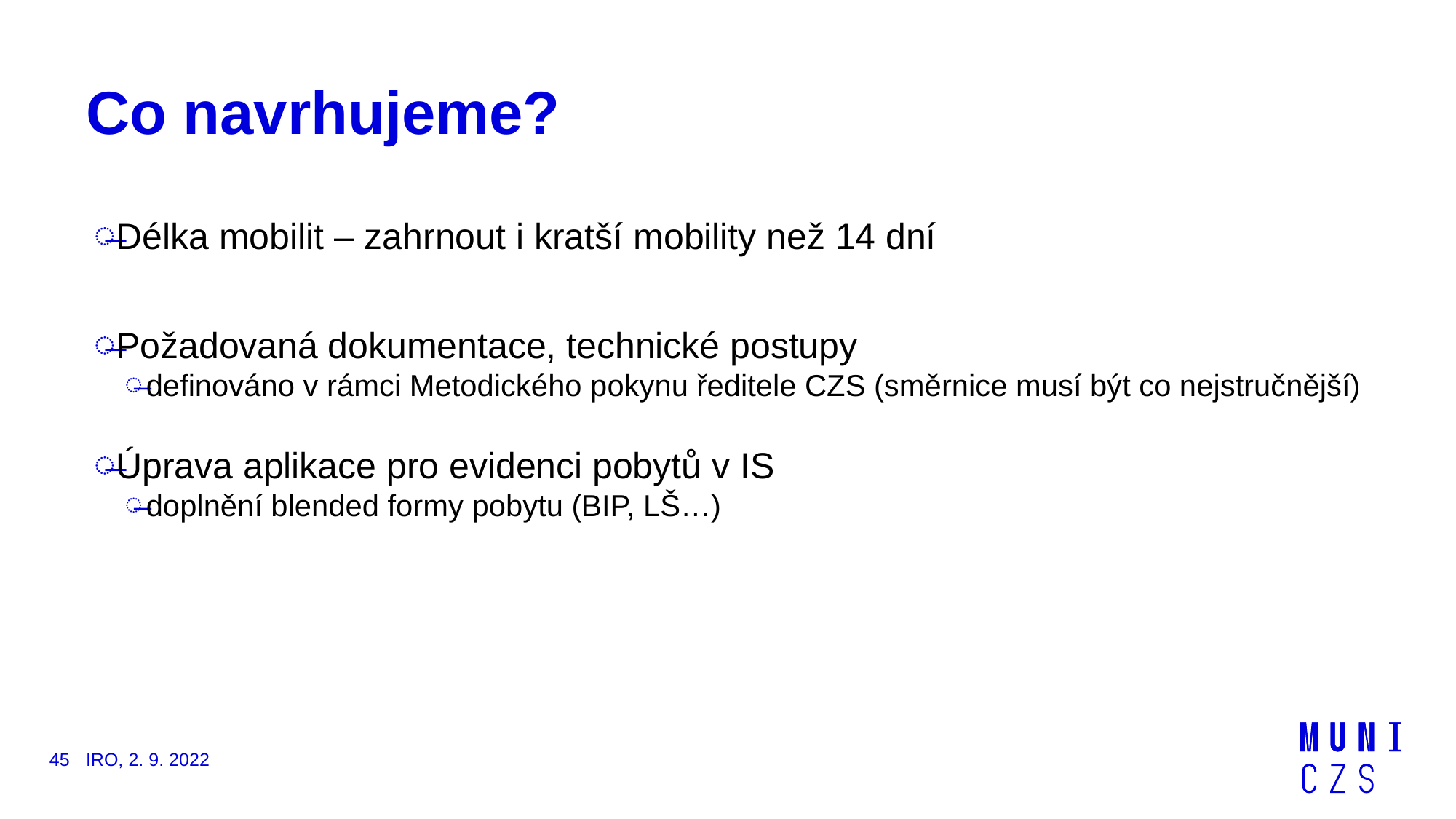

# Co navrhujeme?
Délka mobilit – zahrnout i kratší mobility než 14 dní

Požadovaná dokumentace, technické postupy
definováno v rámci Metodického pokynu ředitele CZS (směrnice musí být co nejstručnější)

Úprava aplikace pro evidenci pobytů v IS
doplnění blended formy pobytu (BIP, LŠ…)

45
IRO, 2. 9. 2022